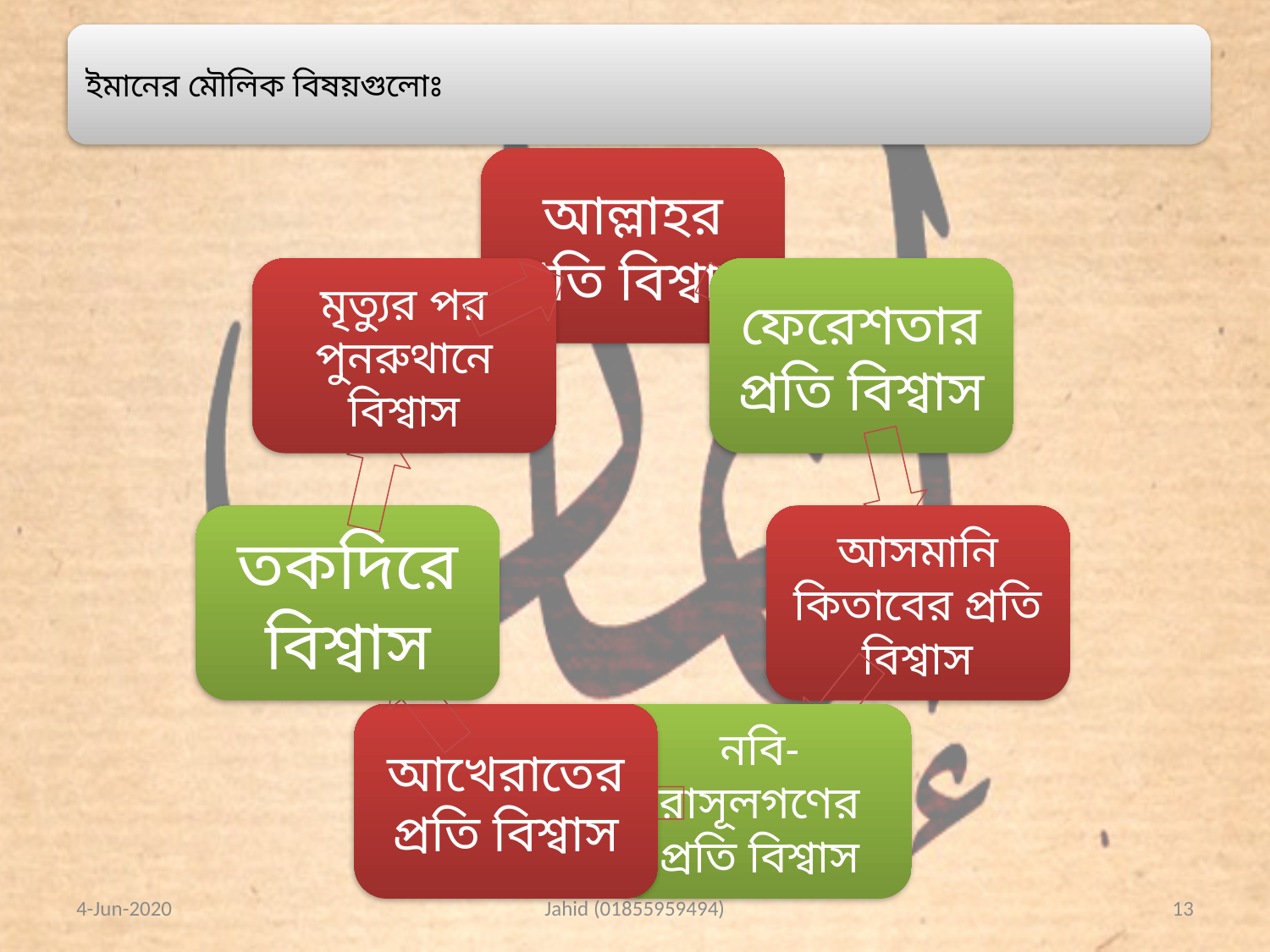

ইমানের মৌলিক বিষয়গুলোঃ
আসমানি কিতাবের প্রতি বিশ্বাস
তকদিরে বিশ্বাস
4-Jun-2020
Jahid (01855959494)
13